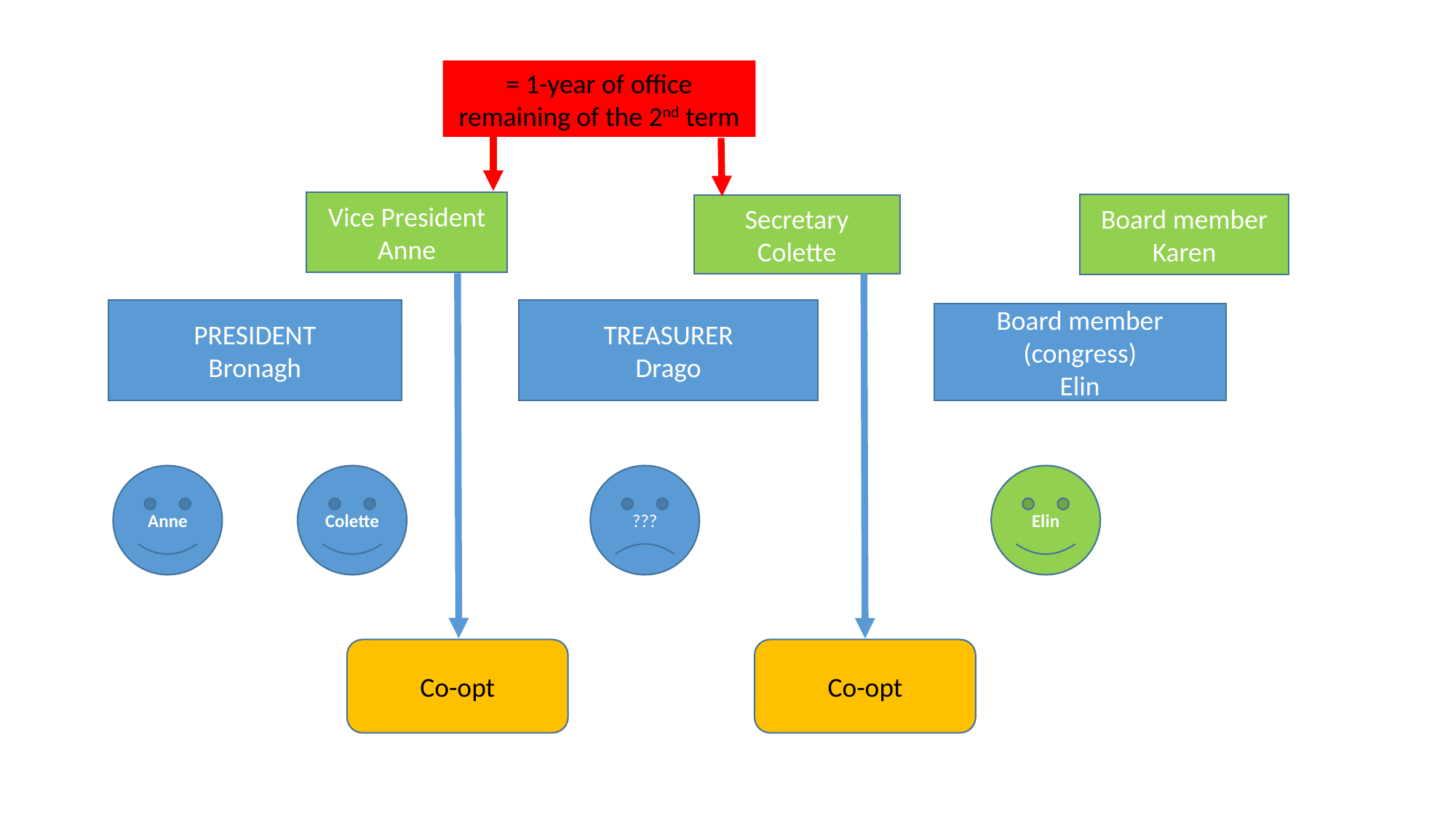

= 1-year of office remaining of the 2nd term
Vice President
Anne
Board member
Karen
Secretary
Colette
PRESIDENT
Bronagh
TREASURER
Drago
Board member (congress)
Elin
Anne
Colette
???
Elin
Co-opt
Co-opt